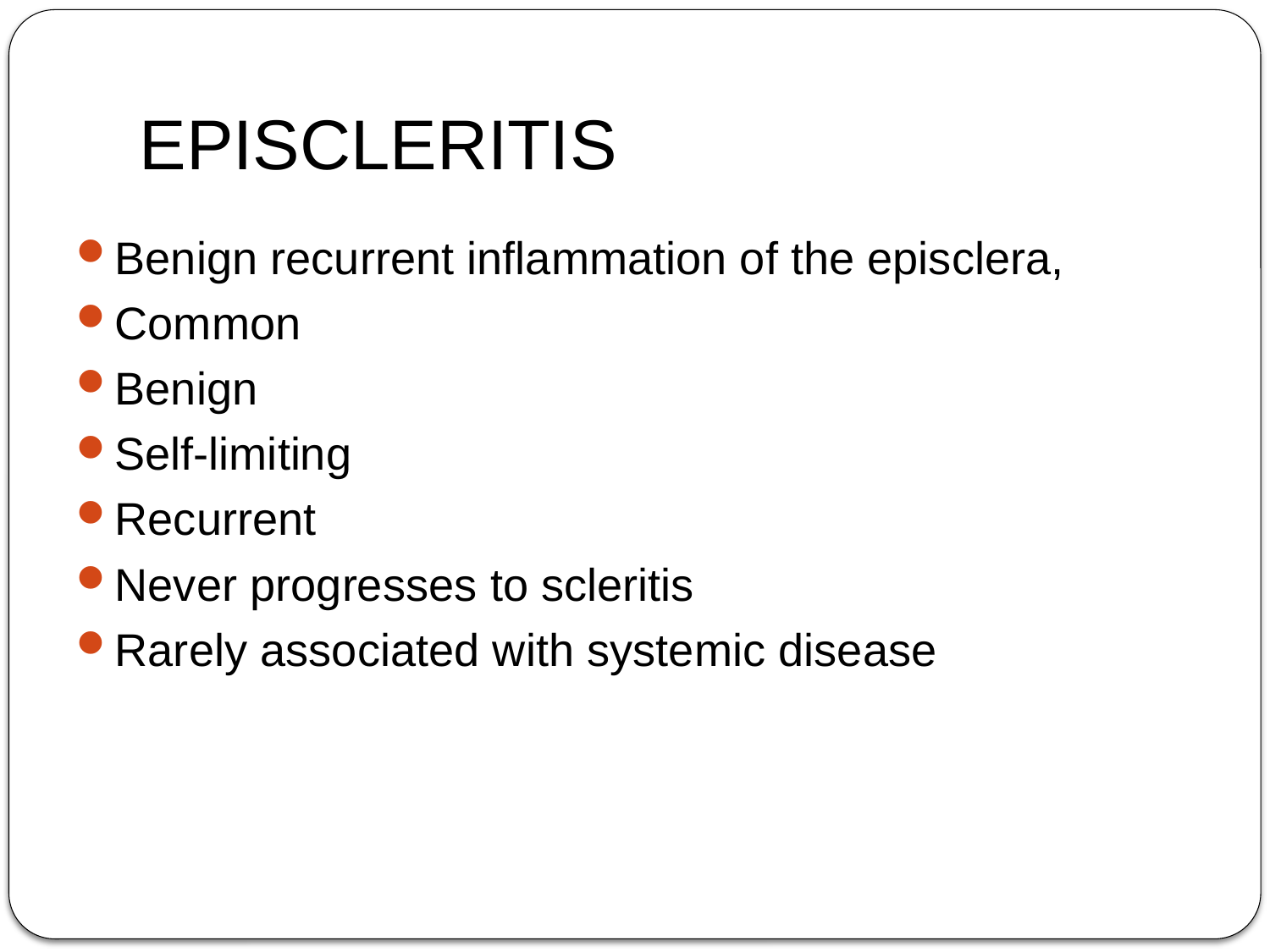

# EPISCLERITIS
Benign recurrent inflammation of the episclera,
Common
Benign
Self-limiting
Recurrent
Never progresses to scleritis
Rarely associated with systemic disease